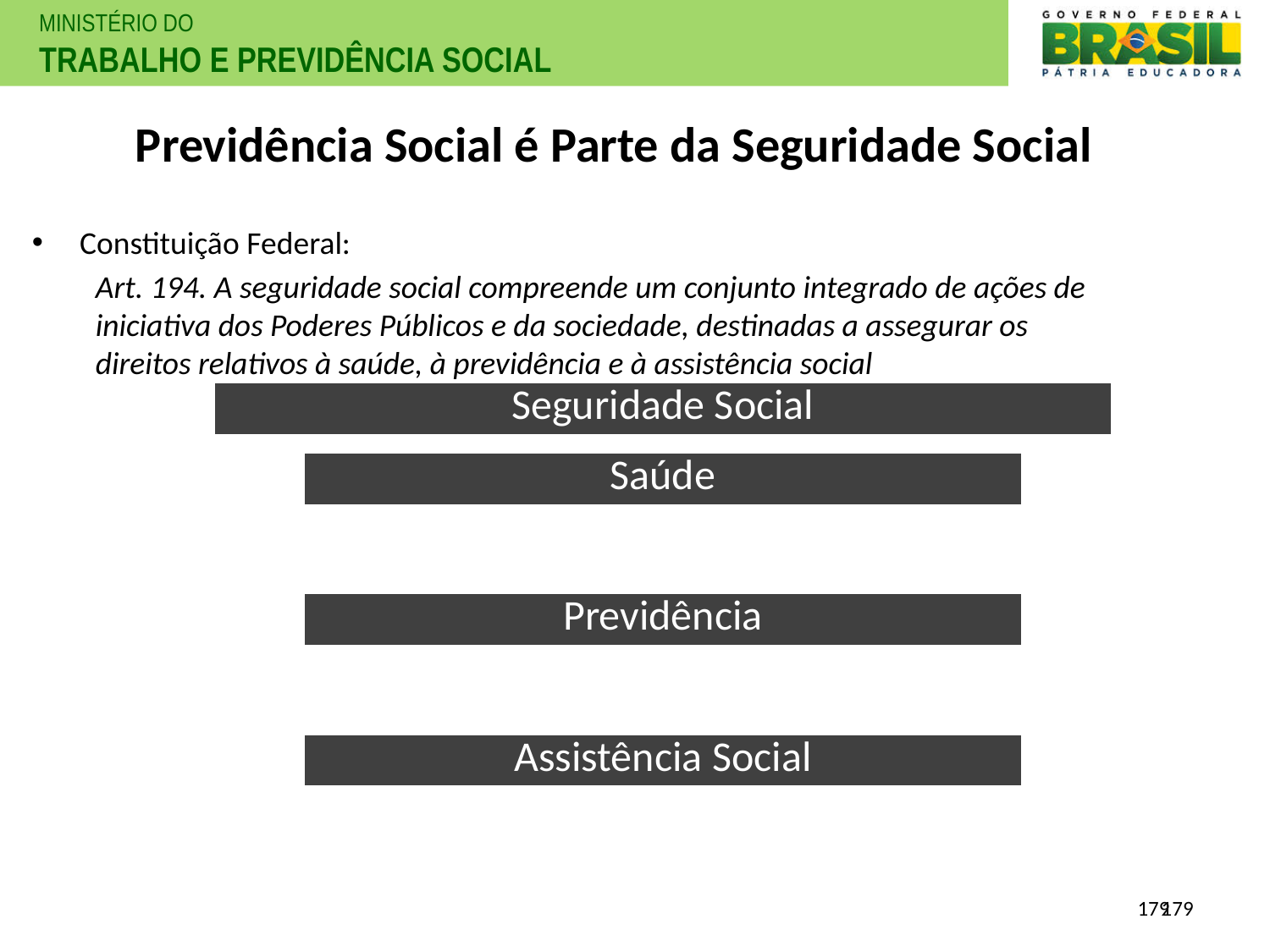

# Previdência Social é Parte da Seguridade Social
Constituição Federal:
Art. 194. A seguridade social compreende um conjunto integrado de ações de iniciativa dos Poderes Públicos e da sociedade, destinadas a assegurar os direitos relativos à saúde, à previdência e à assistência social
Seguridade Social
Saúde
Previdência
Assistência Social
179
179